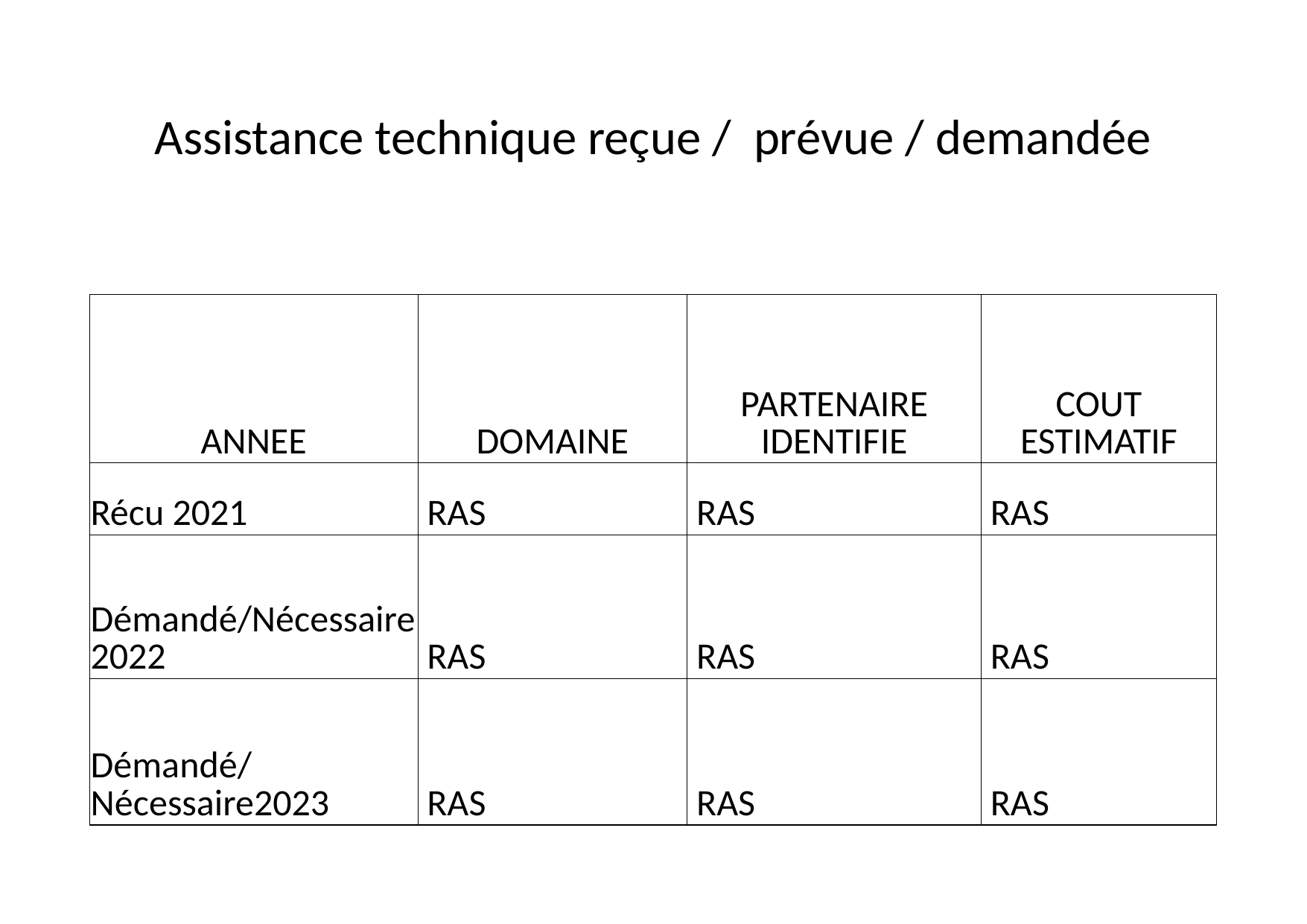

# Assistance technique reçue /  prévue / demandée
| ANNEE | DOMAINE | PARTENAIRE IDENTIFIE | COUT ESTIMATIF |
| --- | --- | --- | --- |
| Récu 2021 | RAS | RAS | RAS |
| Démandé/Nécessaire 2022 | RAS | RAS | RAS |
| Démandé/Nécessaire2023 | RAS | RAS | RAS |